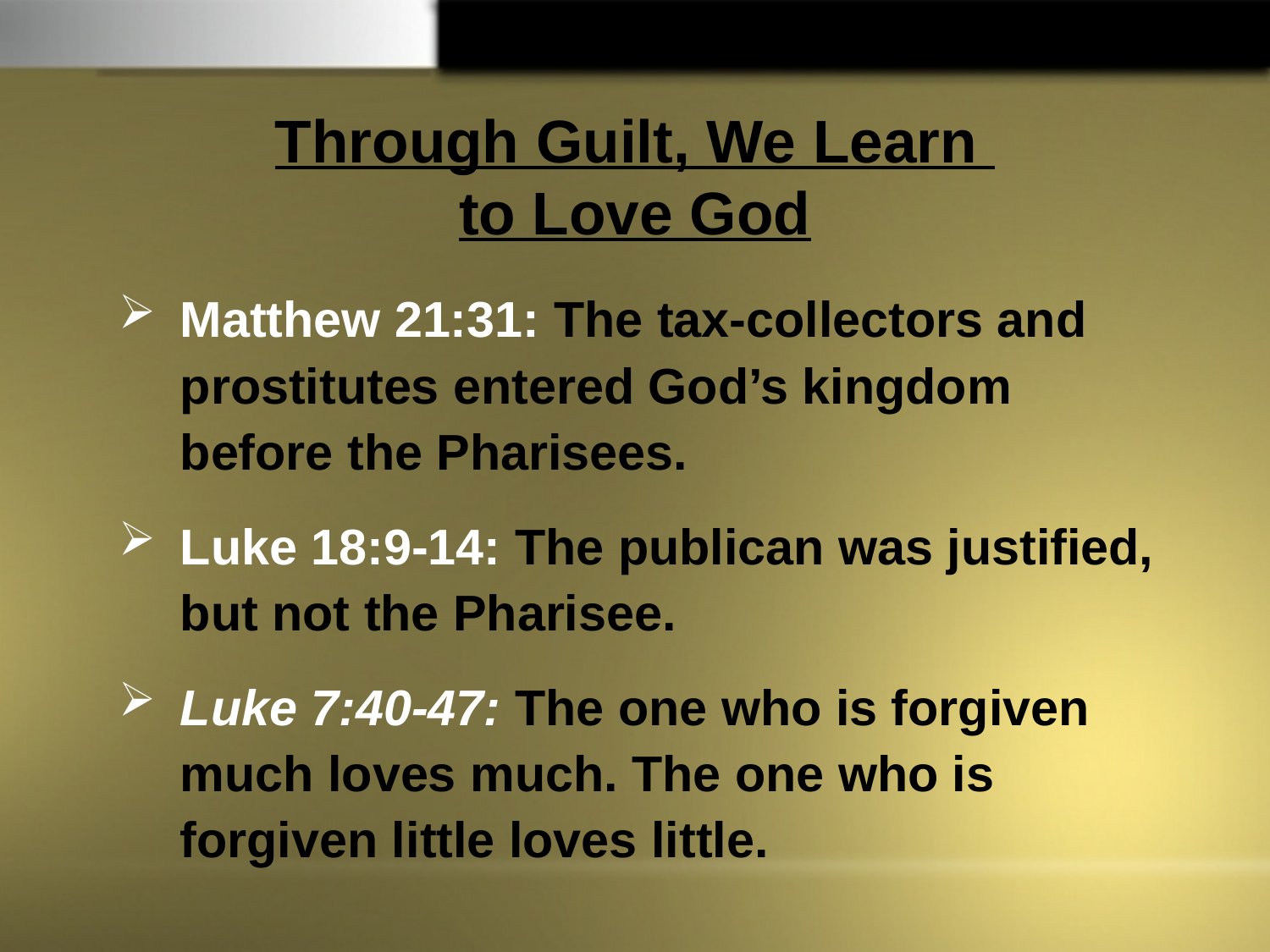

# Through Guilt, We Learn to Love God
Matthew 21:31: The tax-collectors and prostitutes entered God’s kingdom before the Pharisees.
Luke 18:9-14: The publican was justified, but not the Pharisee.
Luke 7:40-47: The one who is forgiven much loves much. The one who is forgiven little loves little.